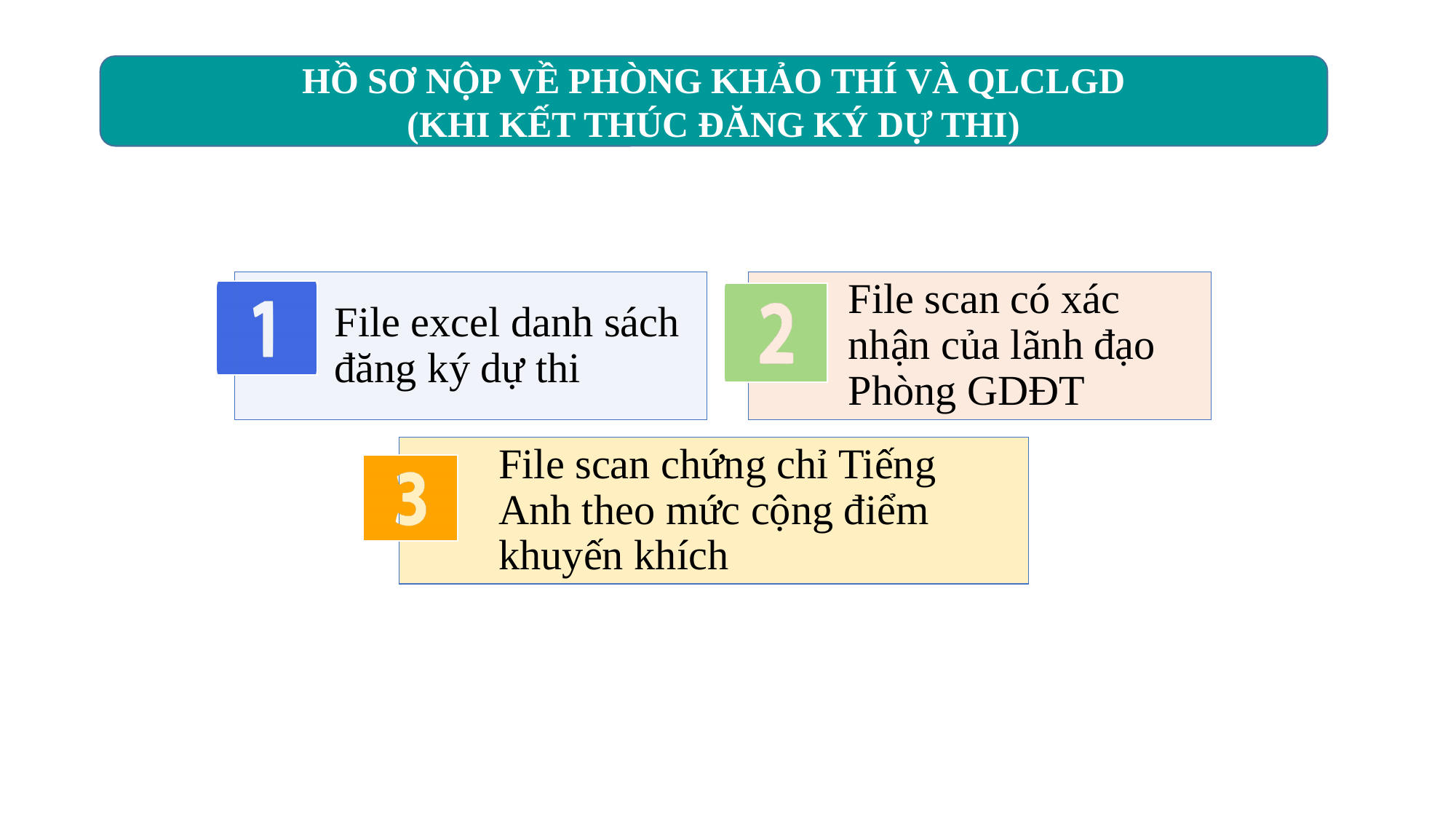

HỒ SƠ NỘP VỀ PHÒNG KHẢO THÍ VÀ QLCLGD
(KHI KẾT THÚC ĐĂNG KÝ DỰ THI)
File excel danh sách đăng ký dự thi
File scan có xác nhận của lãnh đạo Phòng GDĐT
File scan chứng chỉ Tiếng Anh theo mức cộng điểm khuyến khích